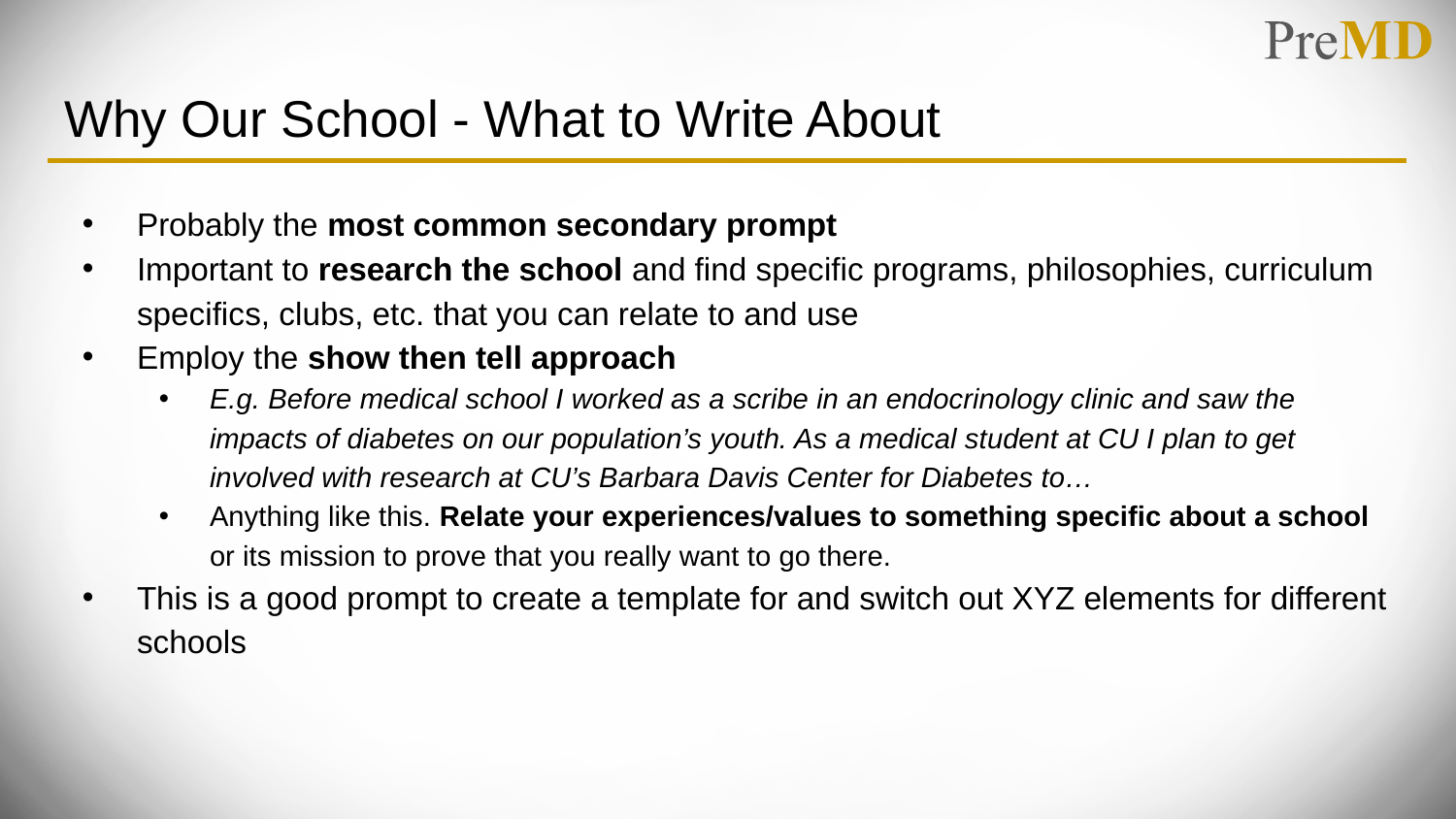

# Why Our School - What to Write About
Probably the most common secondary prompt
Important to research the school and find specific programs, philosophies, curriculum specifics, clubs, etc. that you can relate to and use
Employ the show then tell approach
E.g. Before medical school I worked as a scribe in an endocrinology clinic and saw the impacts of diabetes on our population’s youth. As a medical student at CU I plan to get involved with research at CU’s Barbara Davis Center for Diabetes to…
Anything like this. Relate your experiences/values to something specific about a school or its mission to prove that you really want to go there.
This is a good prompt to create a template for and switch out XYZ elements for different schools